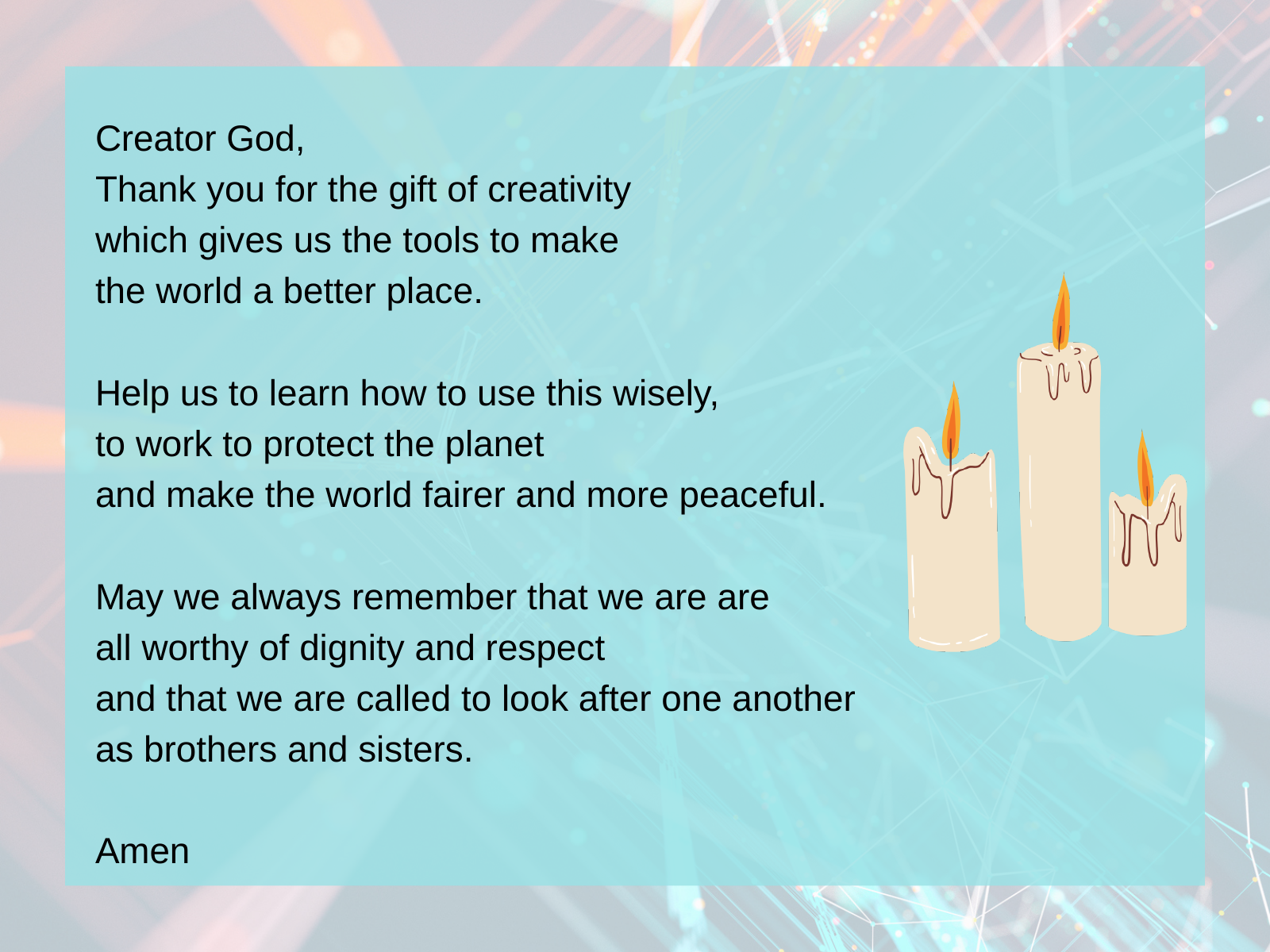

Creator God,
Thank you for the gift of creativity
which gives us the tools to make
the world a better place.

Help us to learn how to use this wisely,
to work to protect the planet
and make the world fairer and more peaceful.

May we always remember that we are are
all worthy of dignity and respect
and that we are called to look after one another
as brothers and sisters.

Amen